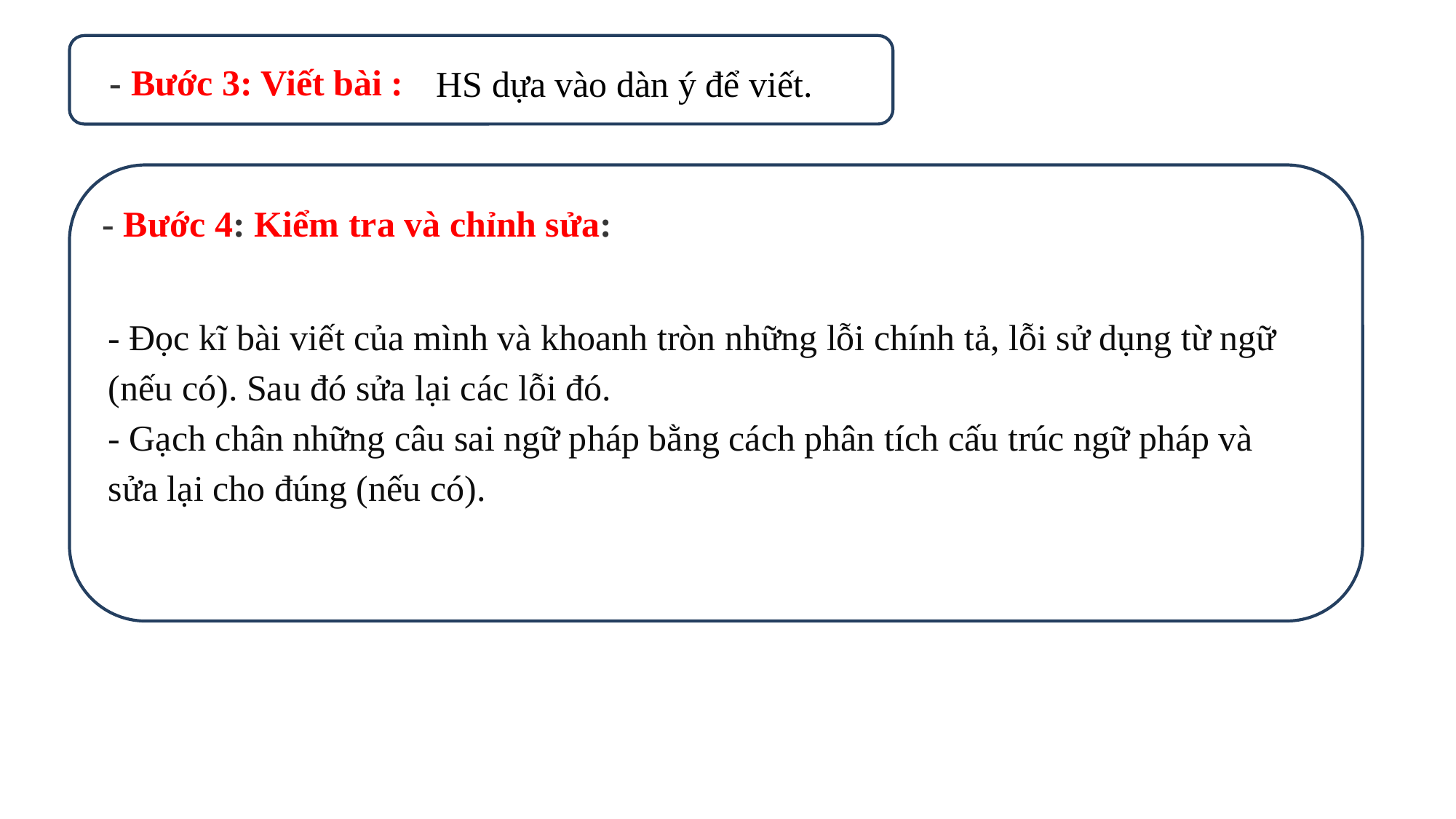

HS dựa vào dàn ý để viết.
- Bước 3: Viết bài :

- Bước 4: Kiểm tra và chỉnh sửa:
- Đọc kĩ bài viết của mình và khoanh tròn những lỗi chính tả, lỗi sử dụng từ ngữ (nếu có). Sau đó sửa lại các lỗi đó.
- Gạch chân những câu sai ngữ pháp bằng cách phân tích cấu trúc ngữ pháp và sửa lại cho đúng (nếu có).